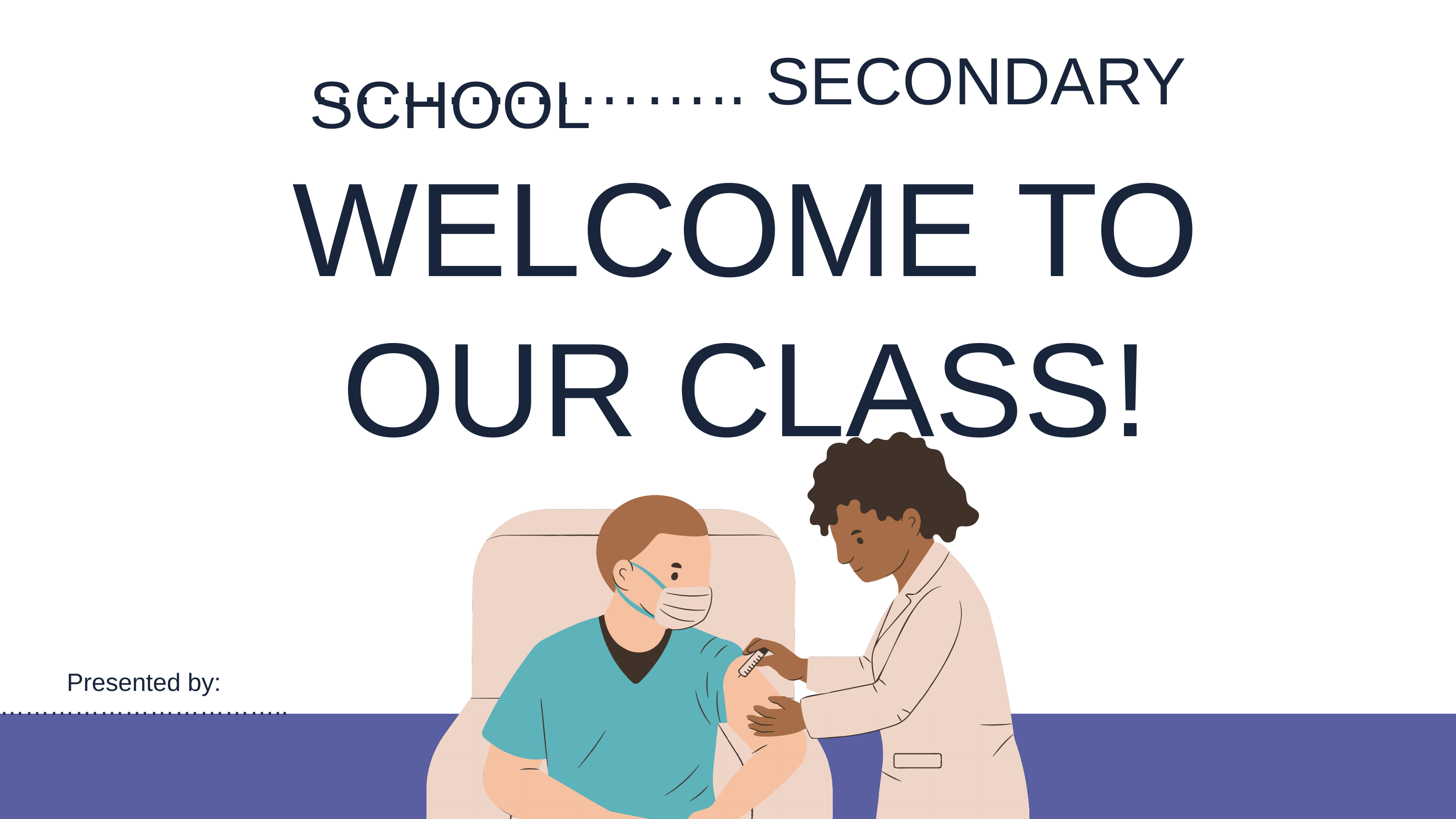

……………….. SECONDARY SCHOOL
WELCOME TO OUR CLASS!

Presented by:……………………………..